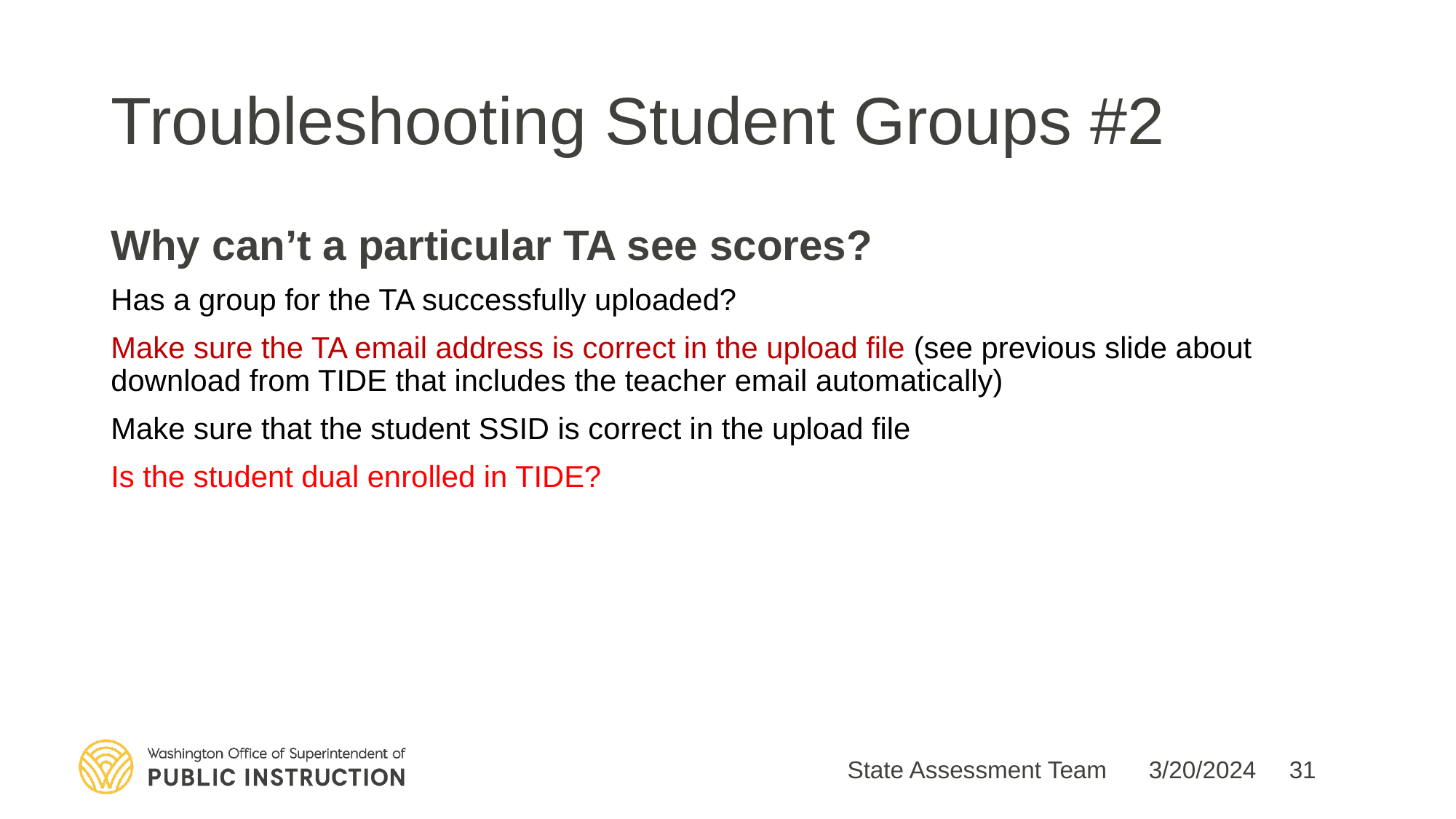

# Troubleshooting Student Groups #2
Why can’t a particular TA see scores?
Has a group for the TA successfully uploaded?
Make sure the TA email address is correct in the upload file (see previous slide about download from TIDE that includes the teacher email automatically)
Make sure that the student SSID is correct in the upload file
Is the student dual enrolled in TIDE?

State Assessment Team
3/20/2024
31